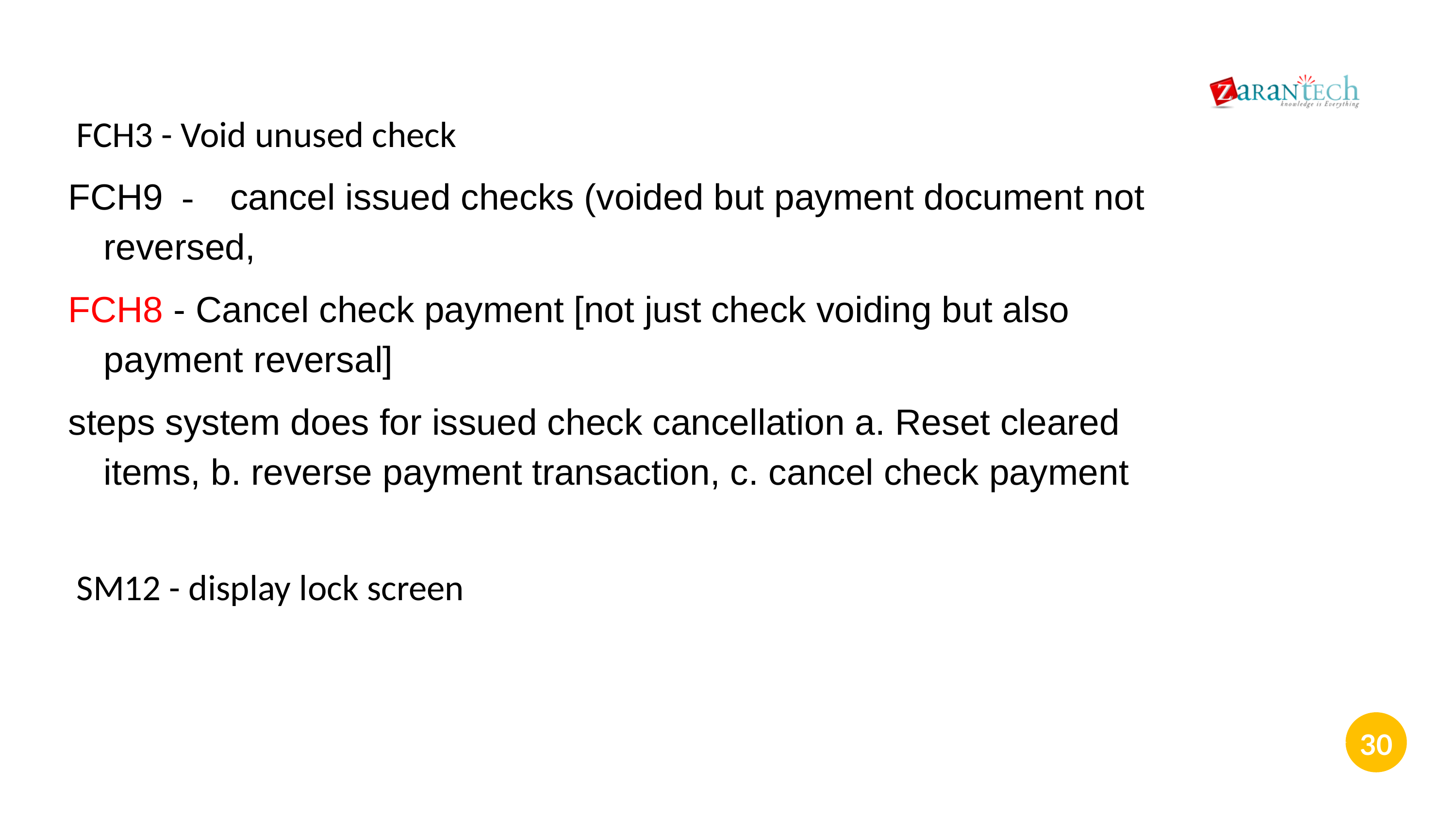

FCH3 - Void unused check
FCH9  -    cancel issued checks (voided but payment document not reversed,
FCH8 - Cancel check payment [not just check voiding but also payment reversal]
steps system does for issued check cancellation a. Reset cleared items, b. reverse payment transaction, c. cancel check payment

SM12 - display lock screen
30